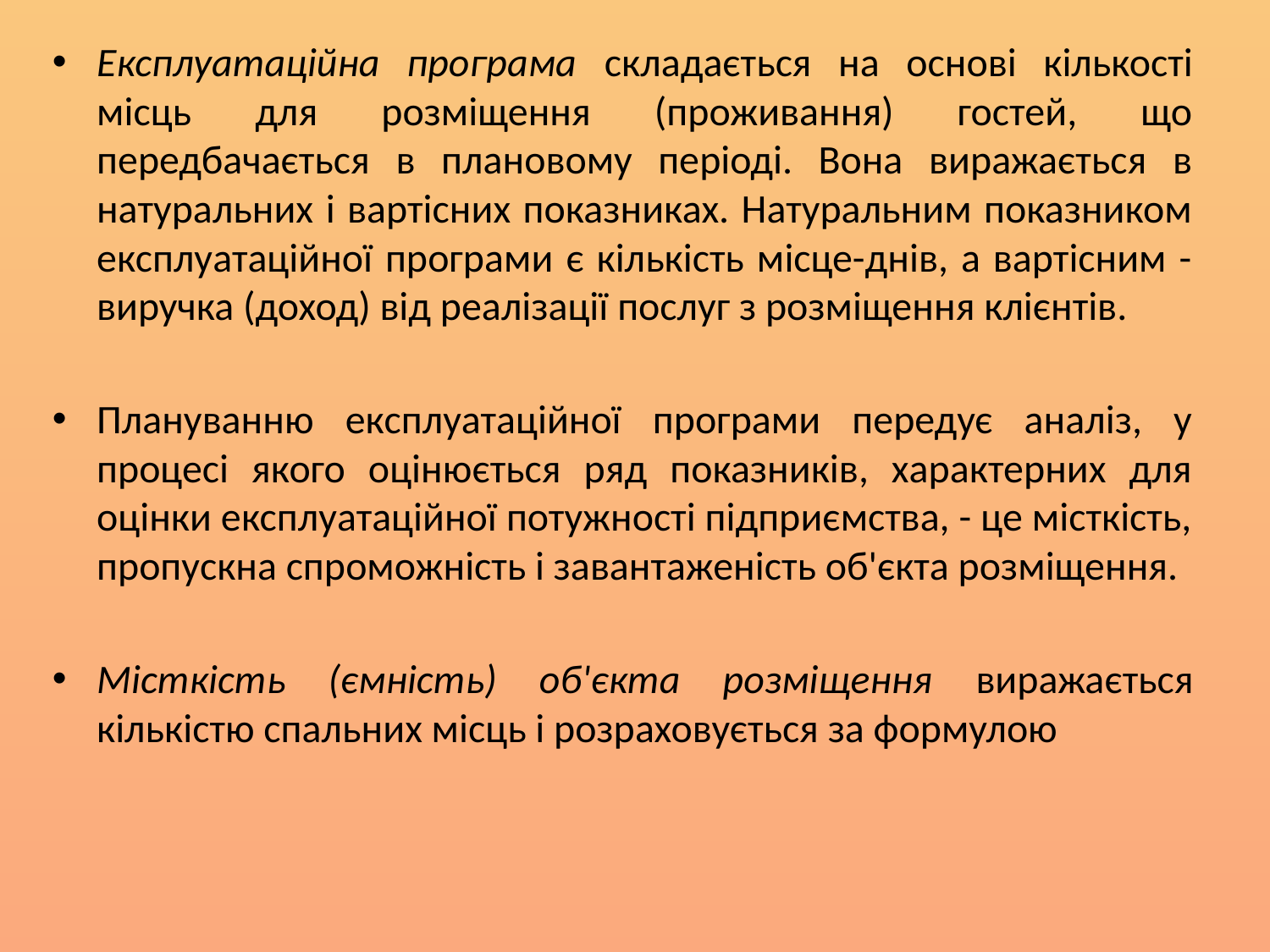

Експлуатаційна програма складається на основі кількості місць для розміщення (проживання) гостей, що передбачається в плановому періоді. Вона виражається в натуральних і вартісних показниках. Натуральним показником експлуатаційної програми є кількість місце-днів, а вартісним - виручка (доход) від реалізації послуг з розміщення клієнтів.

Плануванню експлуатаційної програми передує аналіз, у процесі якого оцінюється ряд показників, характерних для оцінки експлуатаційної потужності підприємства, - це місткість, пропускна спроможність і завантаженість об'єкта розміщення.

Місткість (ємність) об'єкта розміщення виражається кількістю спальних місць і розраховується за формулою

#